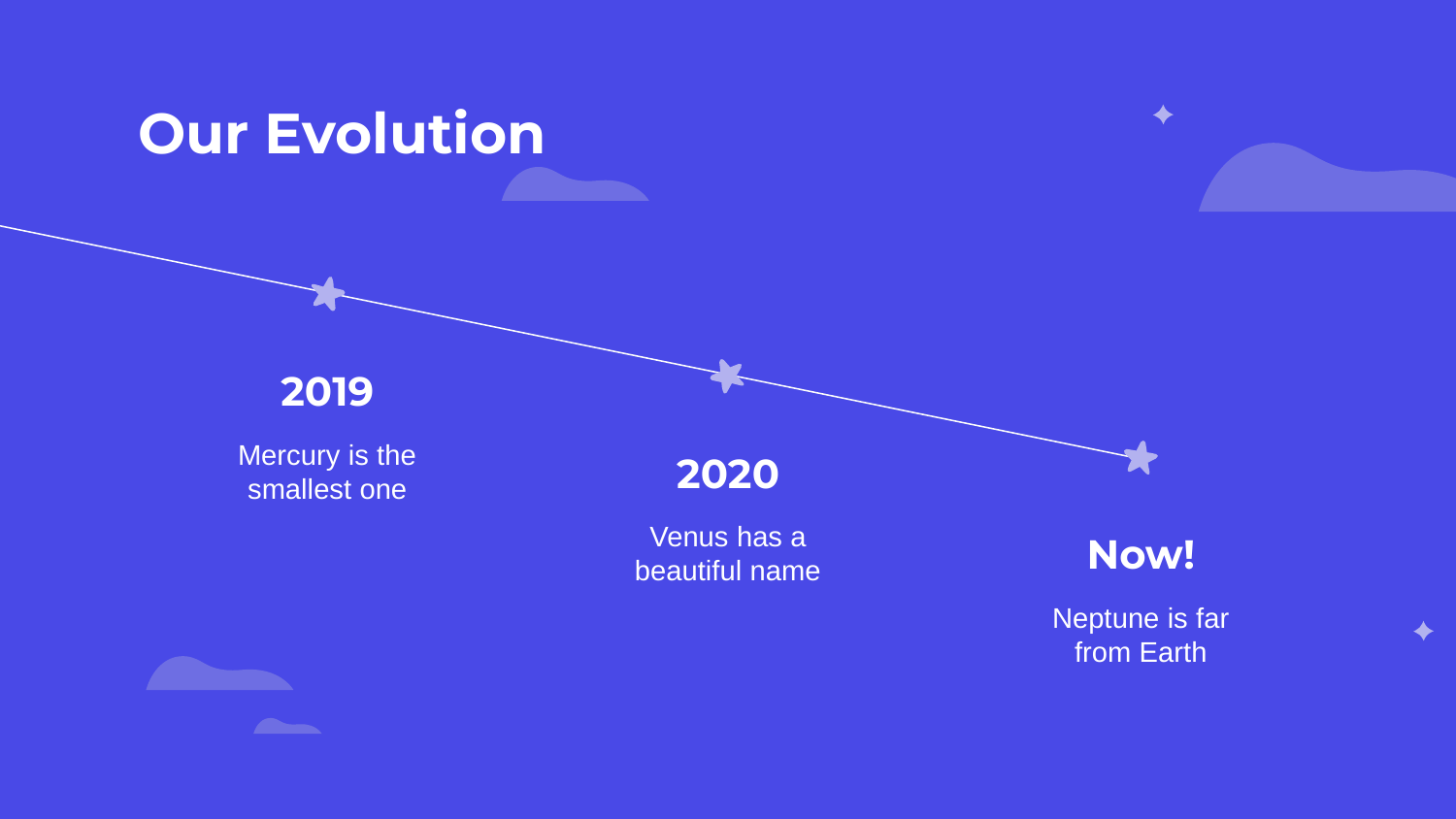

# Our Evolution

2019

Mercury is the smallest one
2020

Venus has a beautiful name
Now!
Neptune is far from Earth